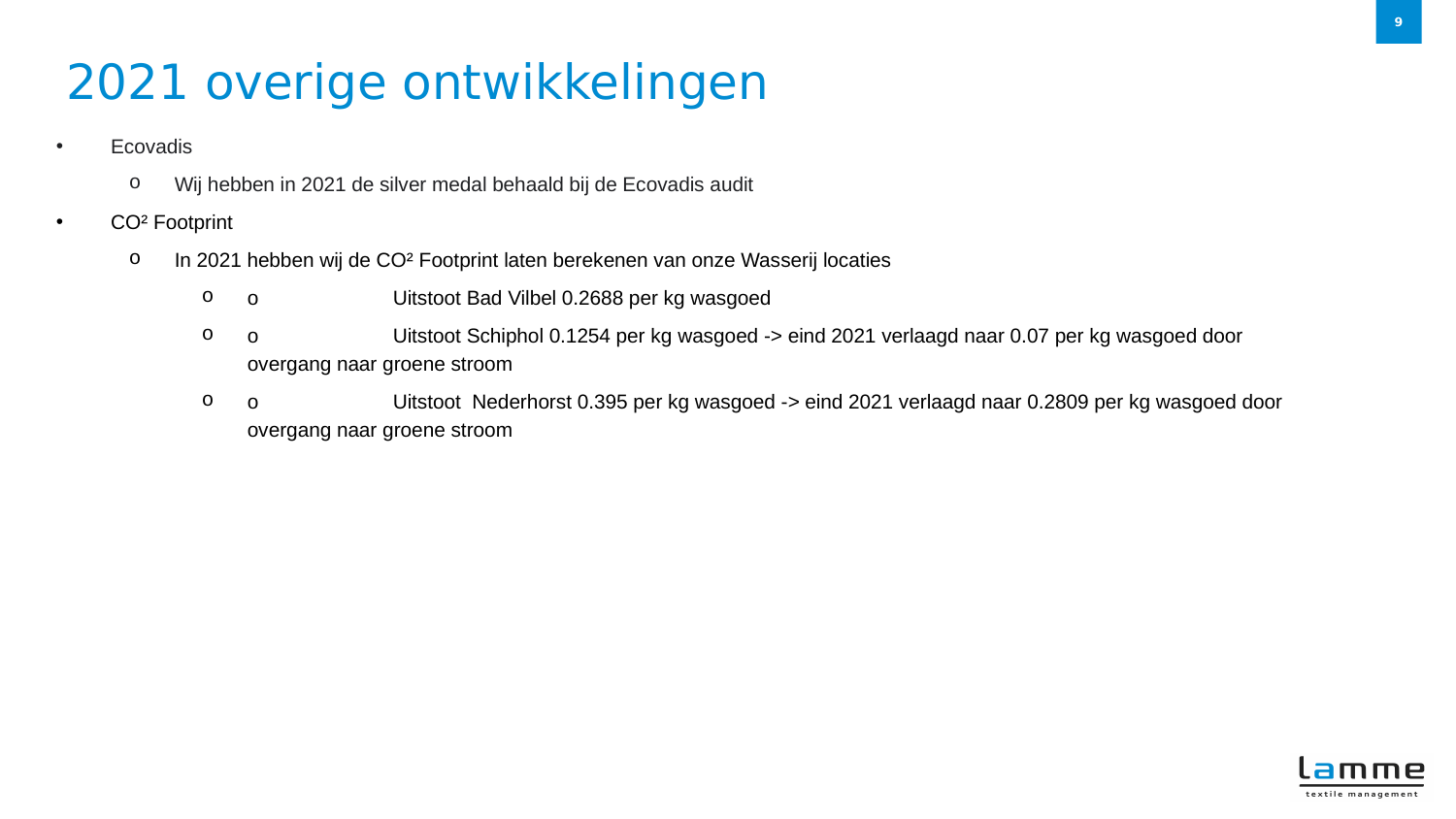

9
# 2021 overige ontwikkelingen
Ecovadis
Wij hebben in 2021 de silver medal behaald bij de Ecovadis audit
CO² Footprint
In 2021 hebben wij de CO² Footprint laten berekenen van onze Wasserij locaties
o	Uitstoot Bad Vilbel 0.2688 per kg wasgoed
o	Uitstoot Schiphol 0.1254 per kg wasgoed -> eind 2021 verlaagd naar 0.07 per kg wasgoed door overgang naar groene stroom
o	Uitstoot  Nederhorst 0.395 per kg wasgoed -> eind 2021 verlaagd naar 0.2809 per kg wasgoed door overgang naar groene stroom